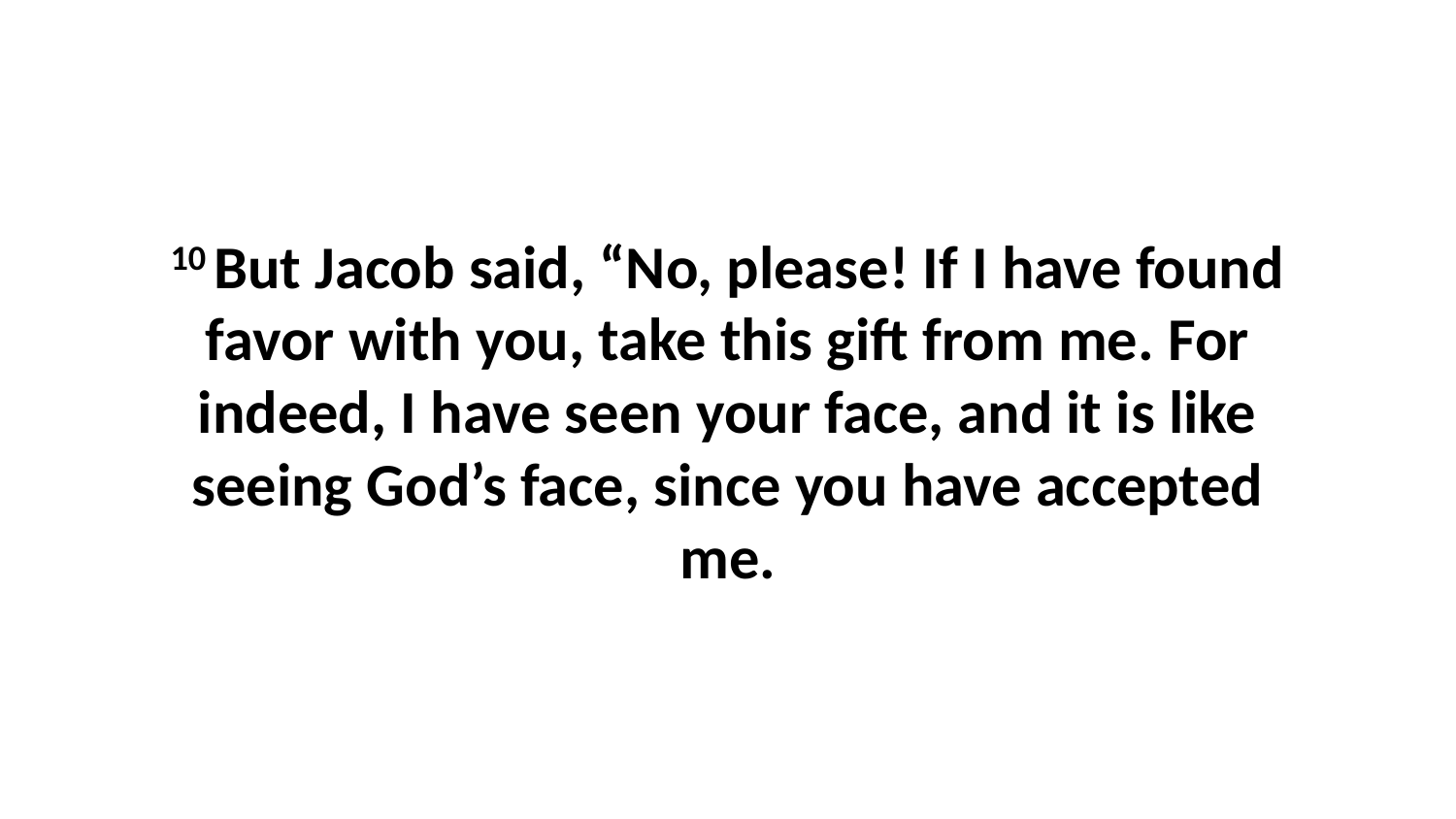

10 But Jacob said, “No, please! If I have found favor with you, take this gift from me. For indeed, I have seen your face, and it is like seeing God’s face, since you have accepted me.